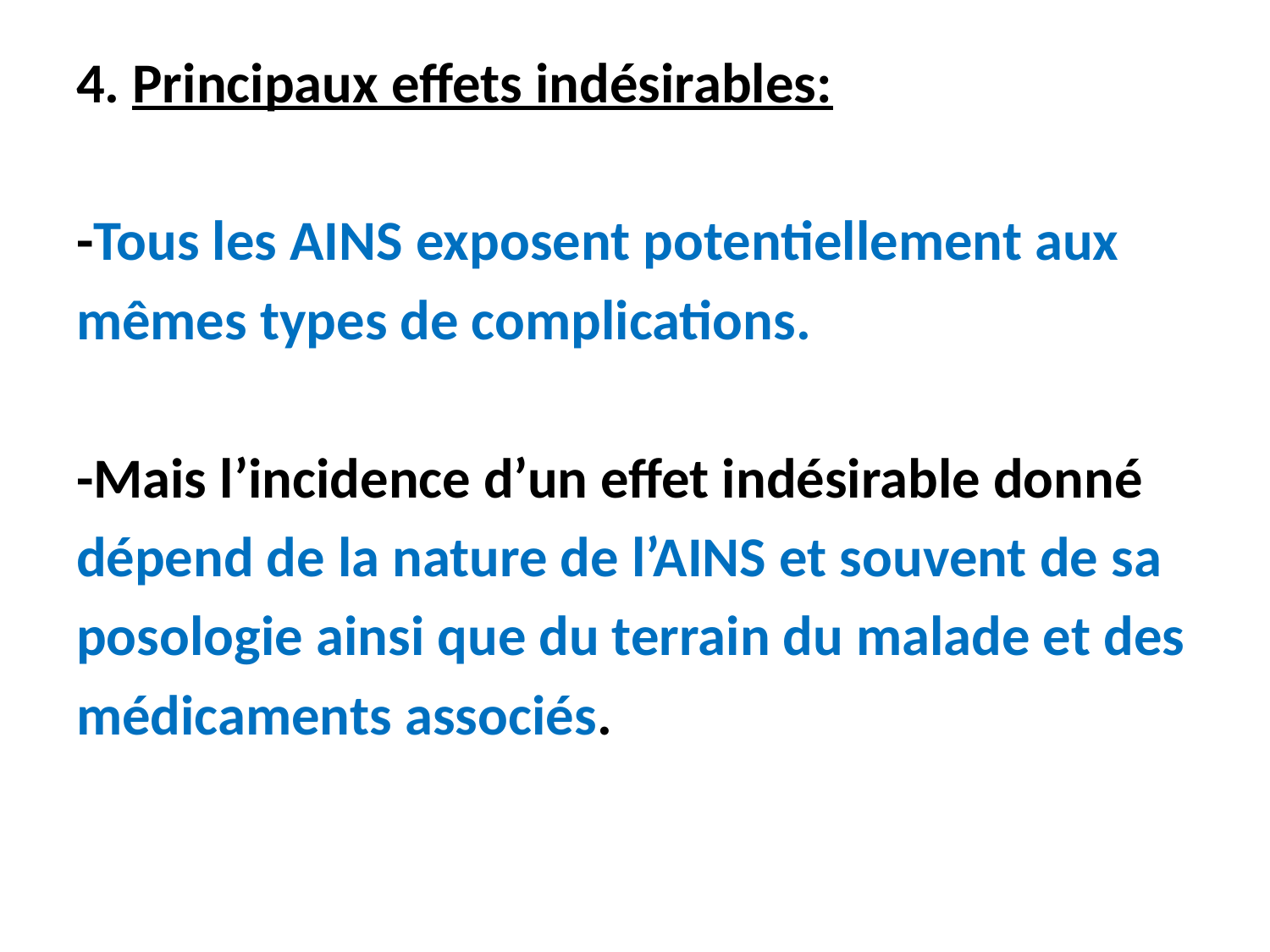

4. Principaux effets indésirables:

-Tous les AINS exposent potentiellement aux
mêmes types de complications.

-Mais l’incidence d’un effet indésirable donné
dépend de la nature de l’AINS et souvent de sa
posologie ainsi que du terrain du malade et des
médicaments associés.